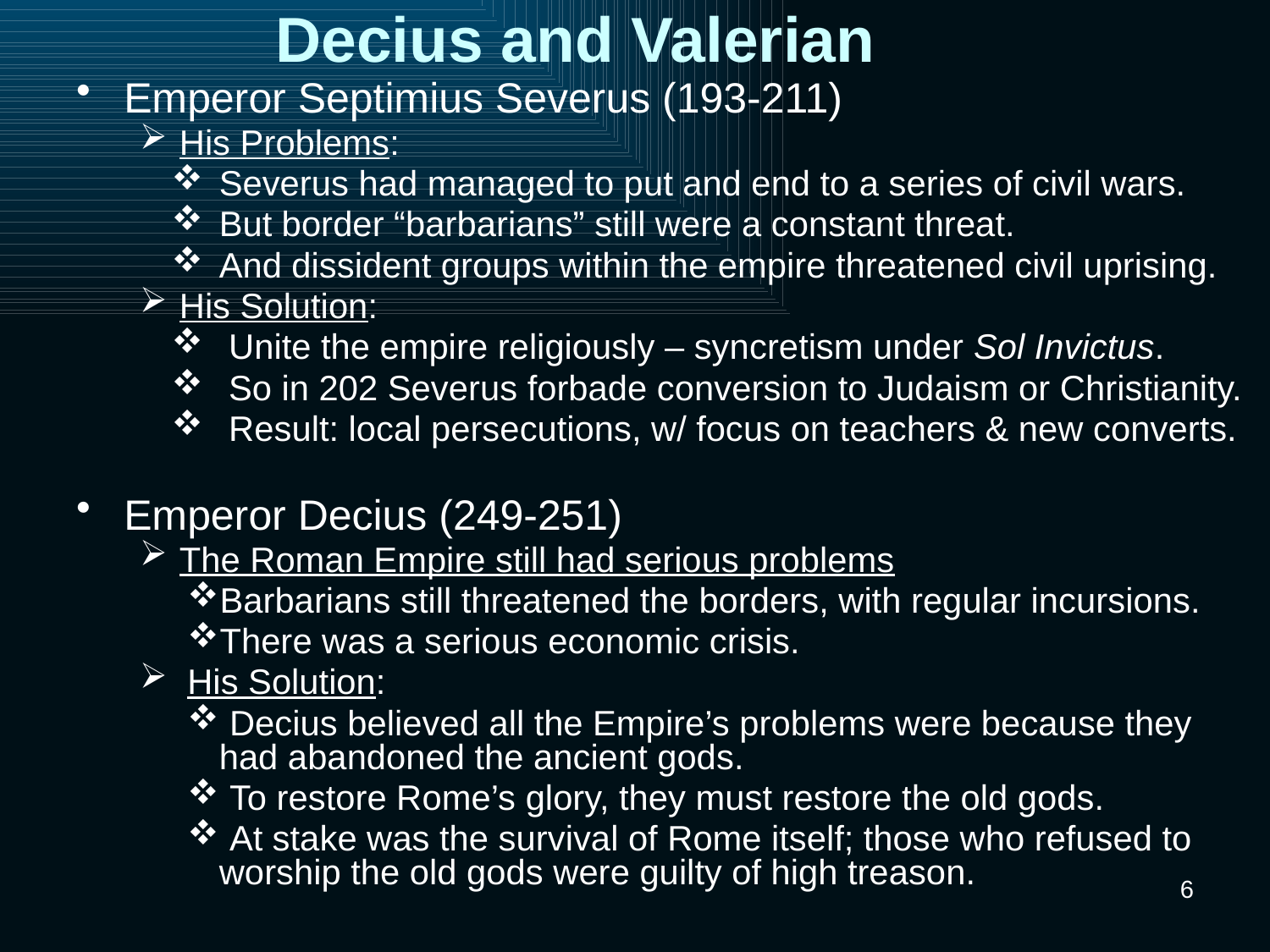

# Decius and Valerian
Emperor Septimius Severus (193-211)
His Problems:
Severus had managed to put and end to a series of civil wars.
But border “barbarians” still were a constant threat.
And dissident groups within the empire threatened civil uprising.
His Solution:
 Unite the empire religiously – syncretism under Sol Invictus.
 So in 202 Severus forbade conversion to Judaism or Christianity.
 Result: local persecutions, w/ focus on teachers & new converts.

Emperor Decius (249-251)
The Roman Empire still had serious problems
Barbarians still threatened the borders, with regular incursions.
There was a serious economic crisis.
His Solution:
 Decius believed all the Empire’s problems were because they  	had abandoned the ancient gods.
 To restore Rome’s glory, they must restore the old gods.
 At stake was the survival of Rome itself; those who refused to 	worship the old gods were guilty of high treason.

6